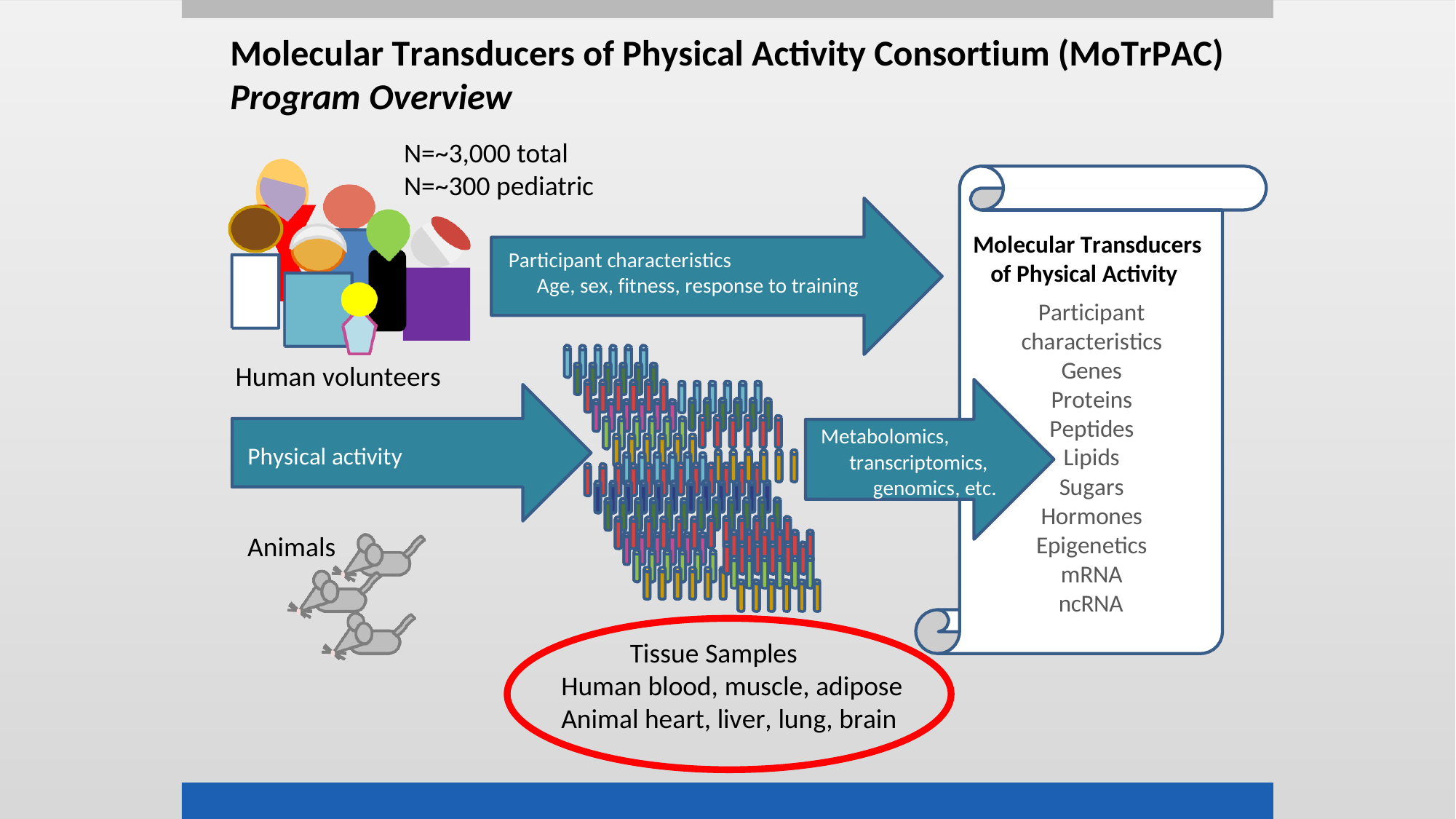

# Molecular Transducers of Physical Activity Consortium (MoTrPAC)
Program Overview
N=~3,000 total
N=~300 pediatric

Molecular Transducers

Participant characteristics
Age, sex, fitness, response to training
of Physical Activity
Participant characteristics Genes Proteins Peptides Lipids

Human volunteers

Metabolomics,

Physical activity
transcriptomics,
Sugars Hormones Epigenetics mRNA
ncRNA
genomics, etc.
Animals

Tissue Samples
Human blood, muscle, adipose
Animal heart, liver, lung, brain